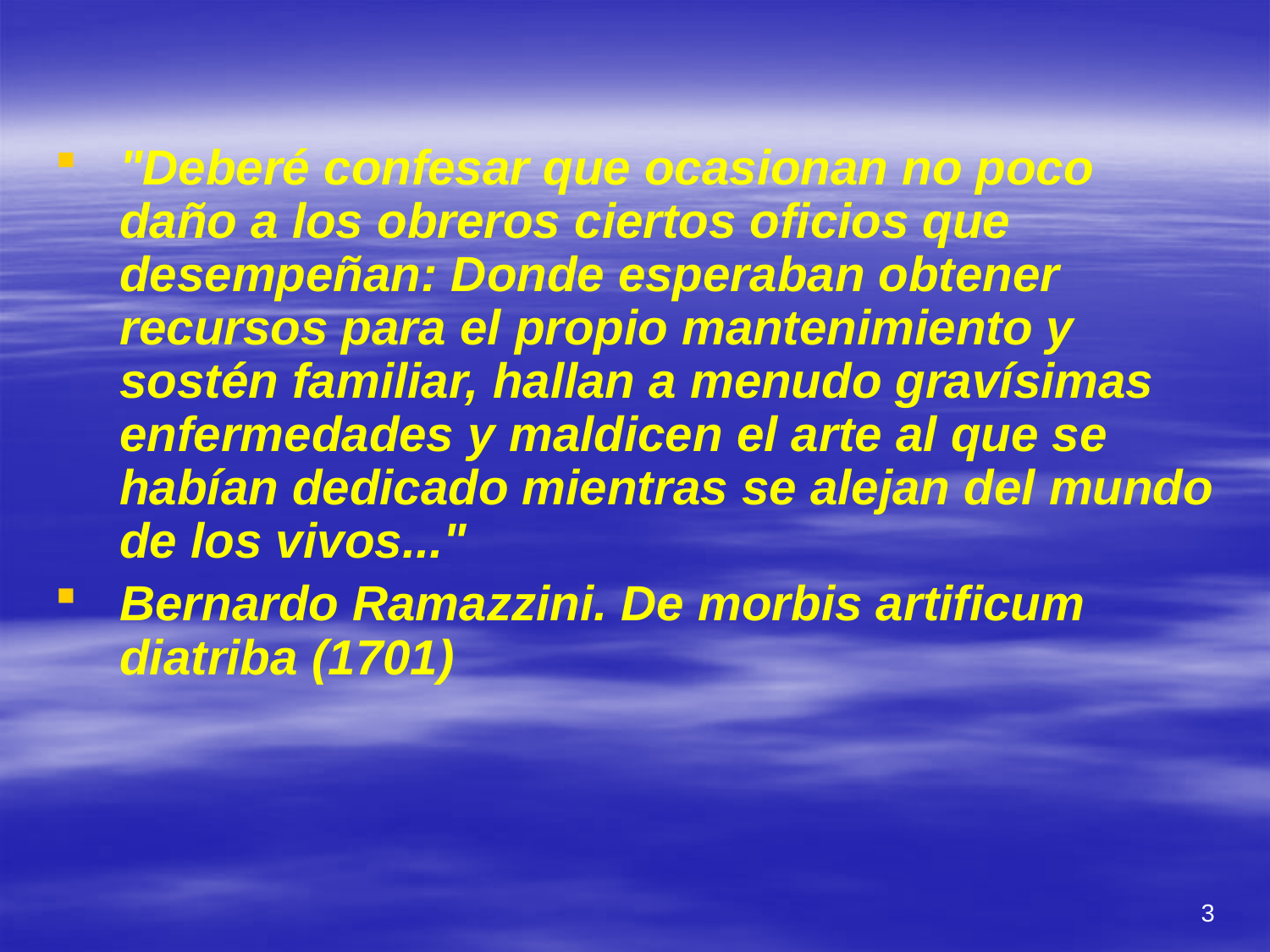

#
"Deberé confesar que ocasionan no poco daño a los obreros ciertos oficios que desempeñan: Donde esperaban obtener recursos para el propio mantenimiento y sostén familiar, hallan a menudo gravísimas enfermedades y maldicen el arte al que se habían dedicado mientras se alejan del mundo de los vivos..."
Bernardo Ramazzini. De morbis artificum diatriba (1701)
3